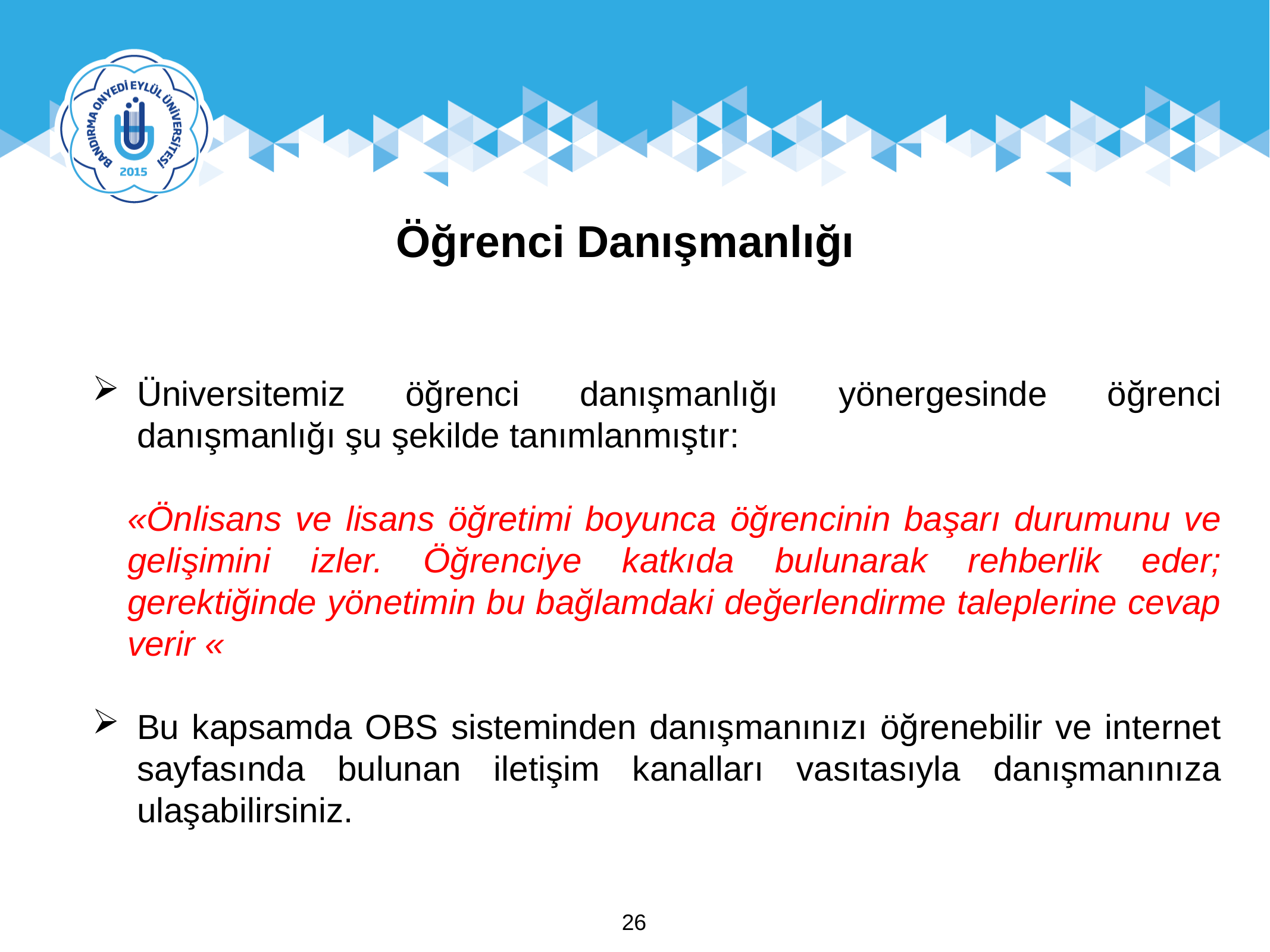

Öğrenci Danışmanlığı
Üniversitemiz öğrenci danışmanlığı yönergesinde öğrenci danışmanlığı şu şekilde tanımlanmıştır:

«Önlisans ve lisans öğretimi boyunca öğrencinin başarı durumunu ve gelişimini izler. Öğrenciye katkıda bulunarak rehberlik eder; gerektiğinde yönetimin bu bağlamdaki değerlendirme taleplerine cevap verir «

Bu kapsamda OBS sisteminden danışmanınızı öğrenebilir ve internet sayfasında bulunan iletişim kanalları vasıtasıyla danışmanınıza ulaşabilirsiniz.
26